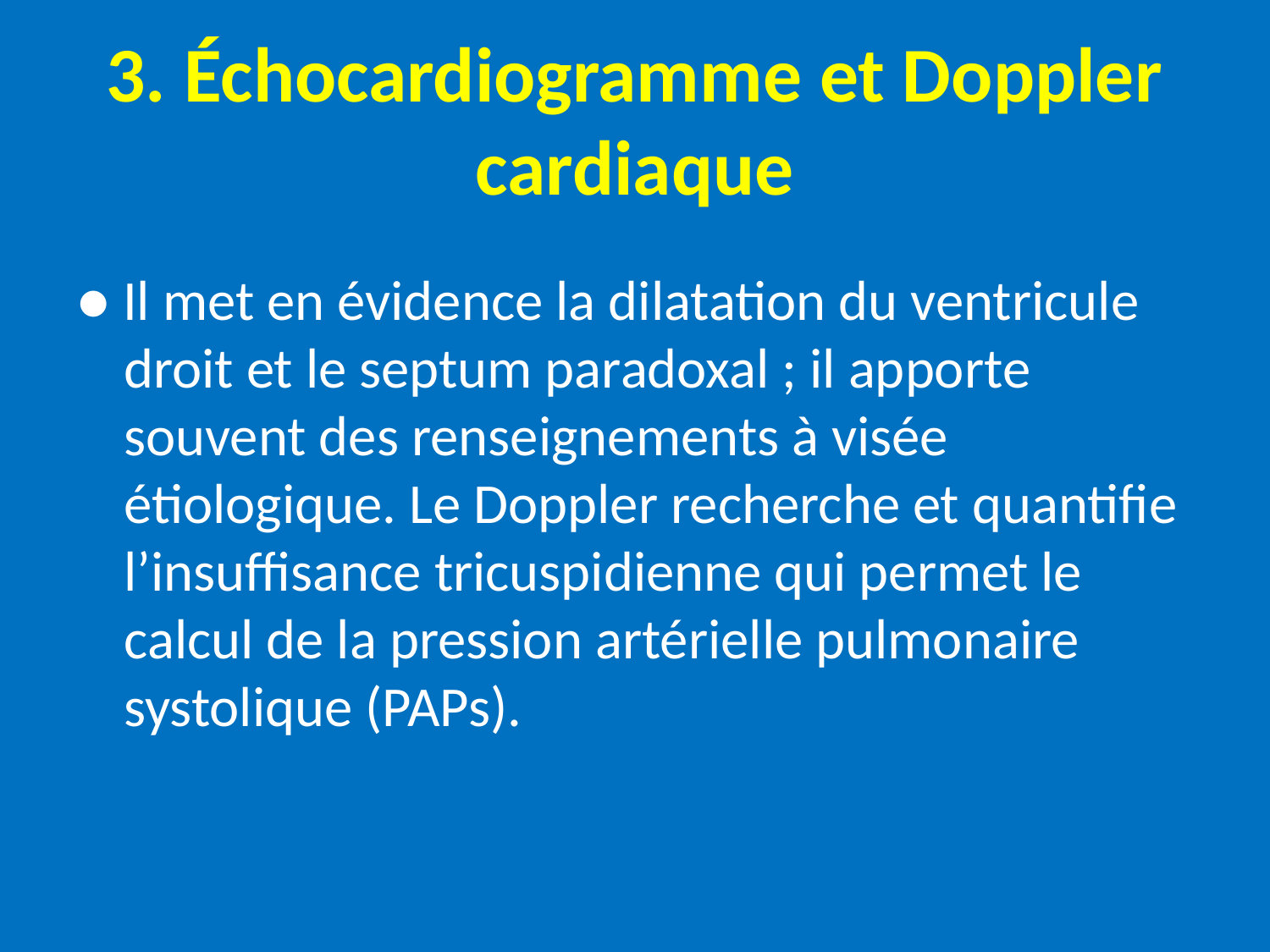

# 3. Échocardiogramme et Doppler cardiaque
● Il met en évidence la dilatation du ventricule droit et le septum paradoxal ; il apporte souvent des renseignements à visée étiologique. Le Doppler recherche et quantifie l’insuffisance tricuspidienne qui permet le calcul de la pression artérielle pulmonaire systolique (PAPs).